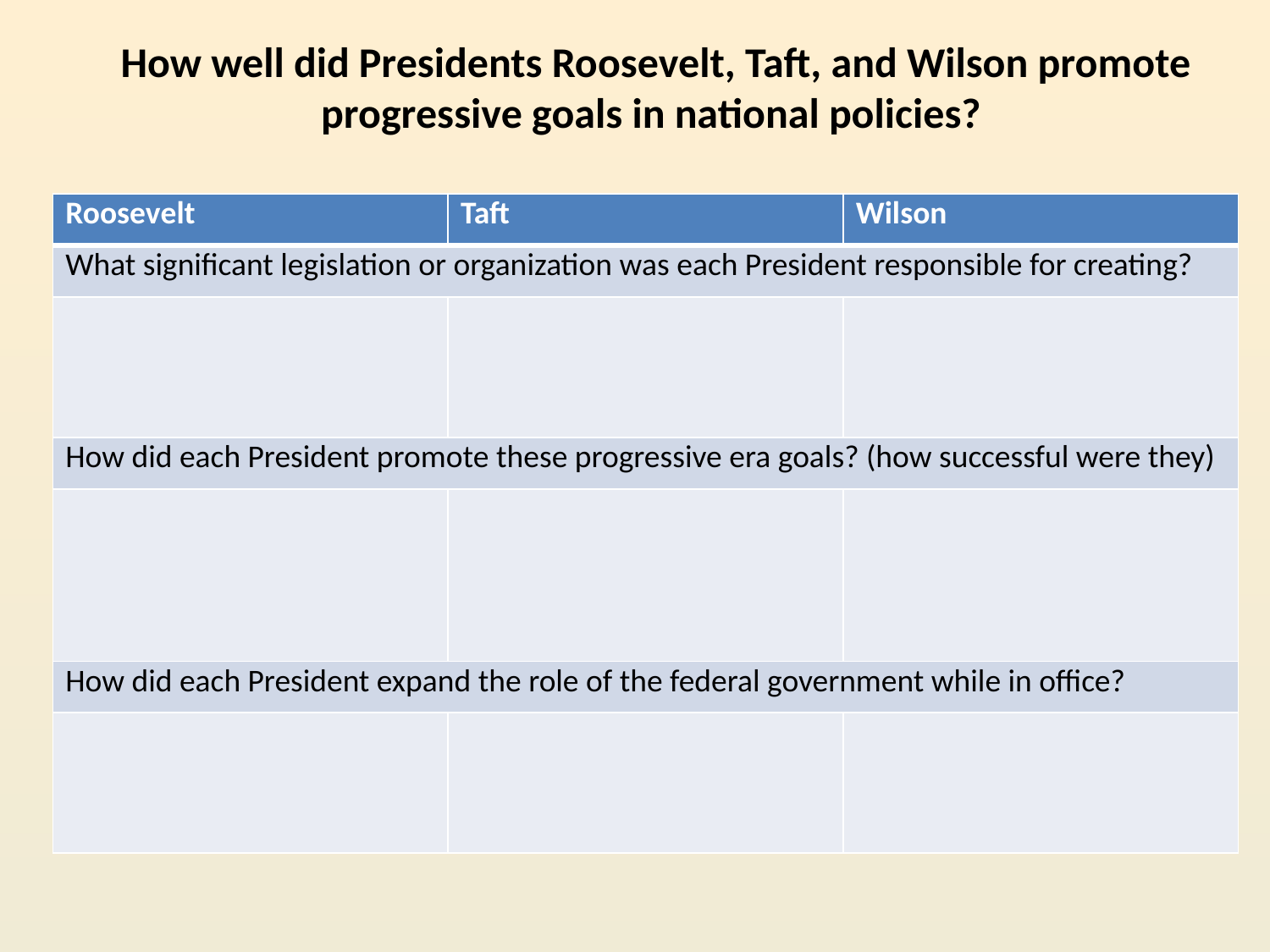

How well did Presidents Roosevelt, Taft, and Wilson promote progressive goals in national policies?
| Roosevelt | Taft | Wilson |
| --- | --- | --- |
| What significant legislation or organization was each President responsible for creating? |  |  |
|  |  |  |
| How did each President promote these progressive era goals? (how successful were they) |  |  |
|  |  |  |
| How did each President expand the role of the federal government while in office? |  |  |
|  |  |  |